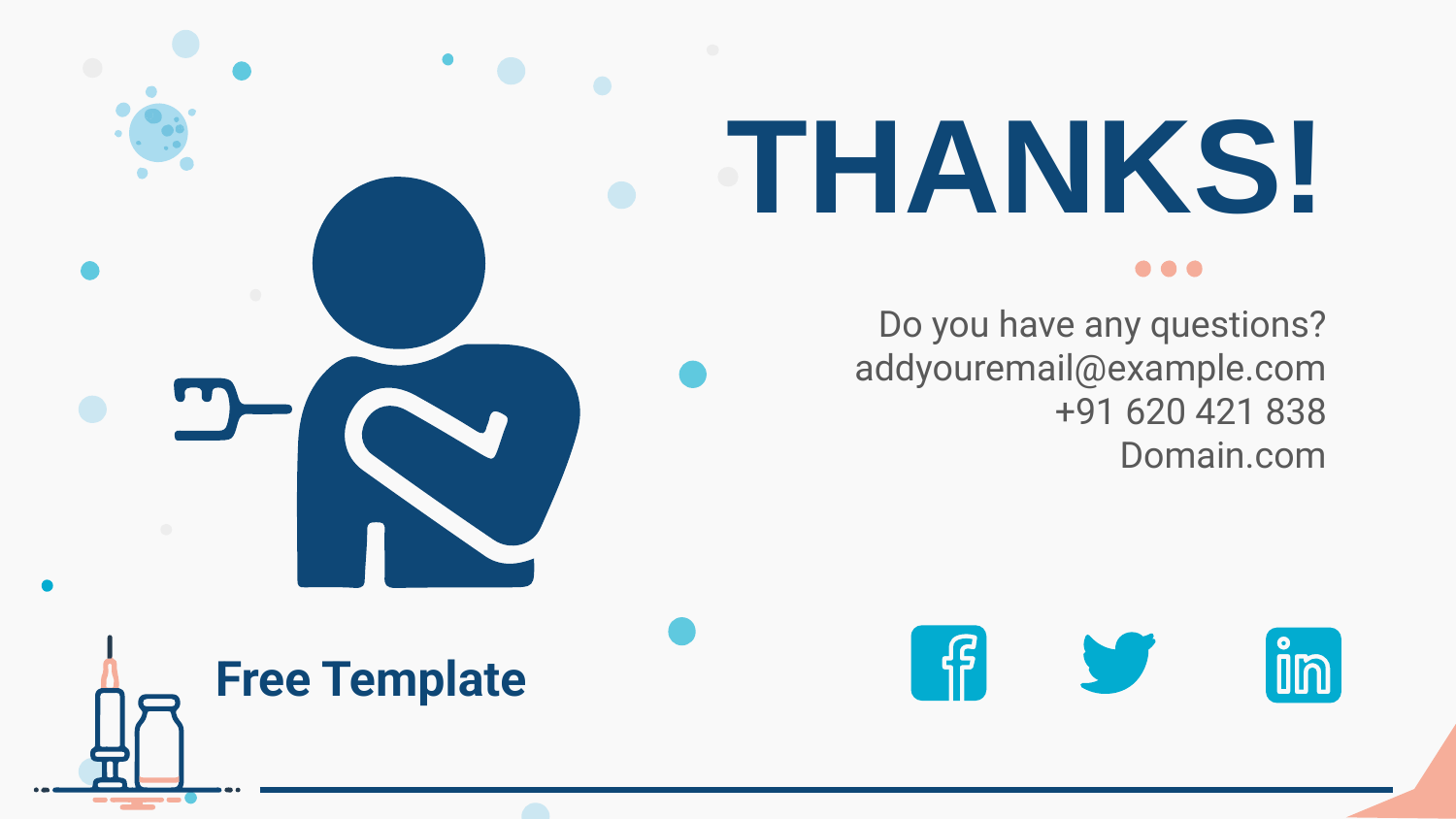

# THANKS!

Do you have any questions?
addyouremail@example.com
+91 620 421 838
Domain.com
Free Template